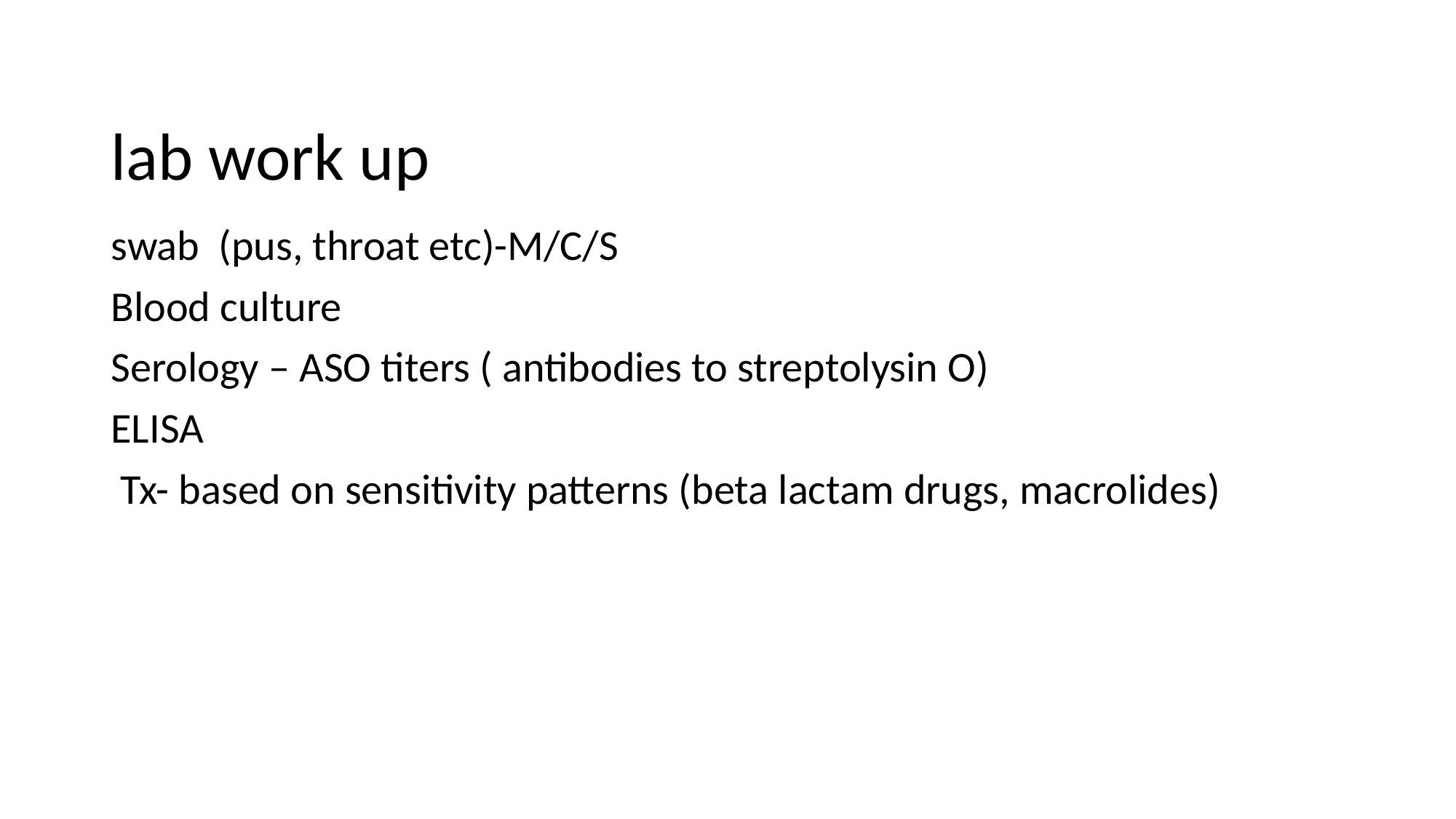

# lab work up
swab  (pus, throat etc)-M/C/S
Blood culture
Serology – ASO titers ( antibodies to streptolysin O)
ELISA
 Tx- based on sensitivity patterns (beta lactam drugs, macrolides)